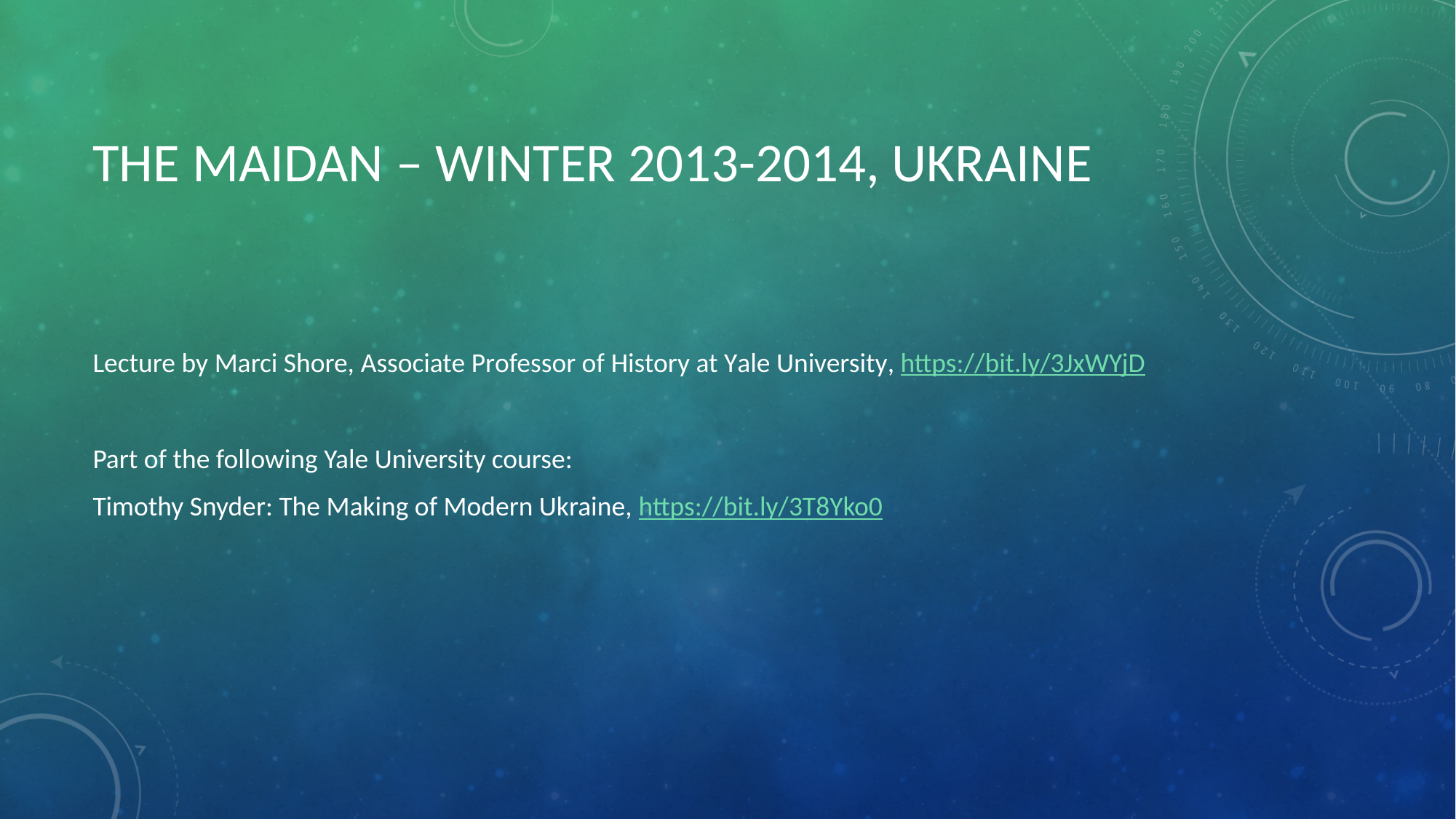

# THE MAIDAN – WINTER 2013-2014, UKRAINE
Lecture by Marci Shore, Associate Professor of History at Yale University, https://bit.ly/3JxWYjD

Part of the following Yale University course:
Timothy Snyder: The Making of Modern Ukraine, https://bit.ly/3T8Yko0